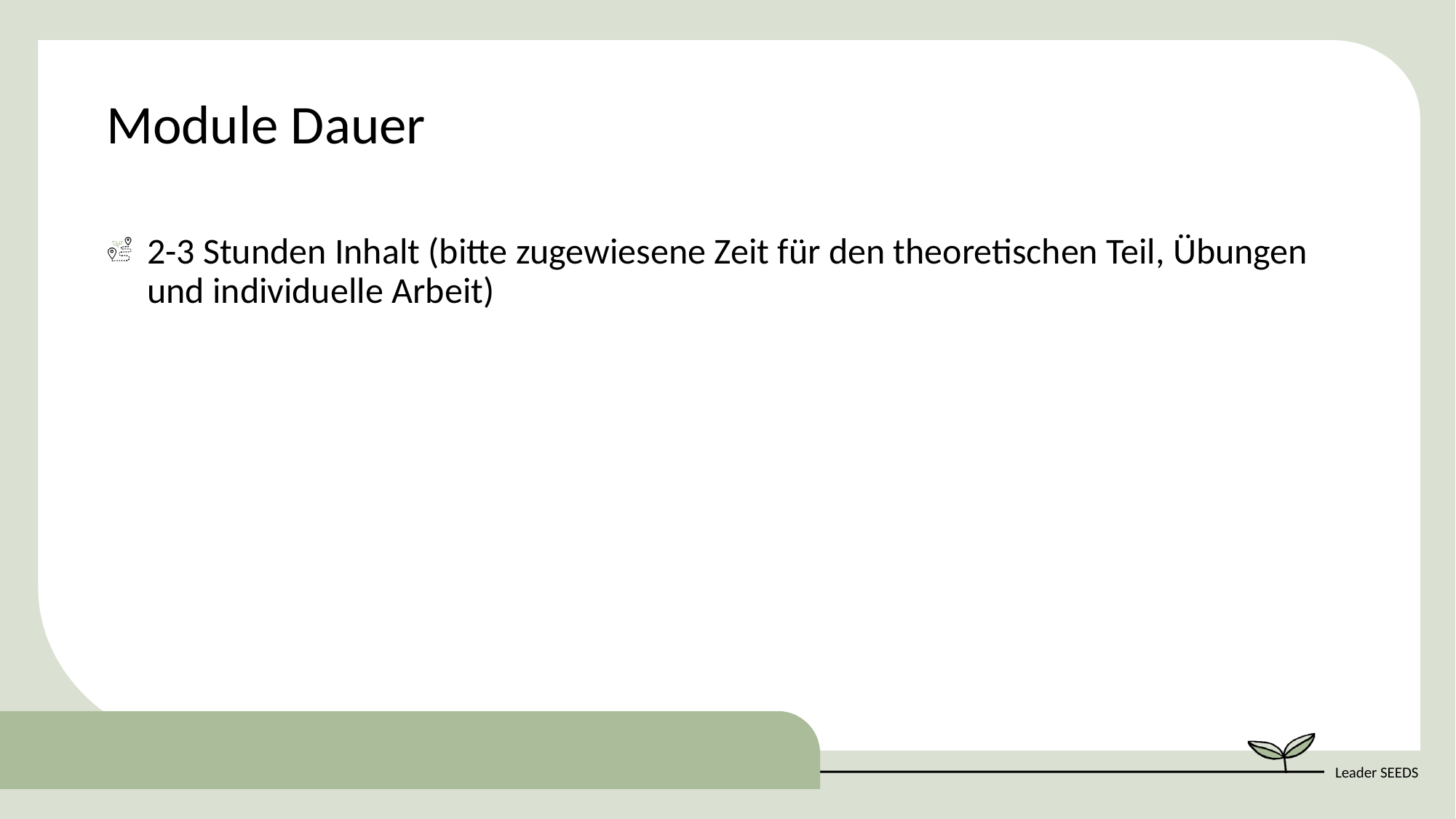

Module Dauer
2-3 Stunden Inhalt (bitte zugewiesene Zeit für den theoretischen Teil, Übungen und individuelle Arbeit)